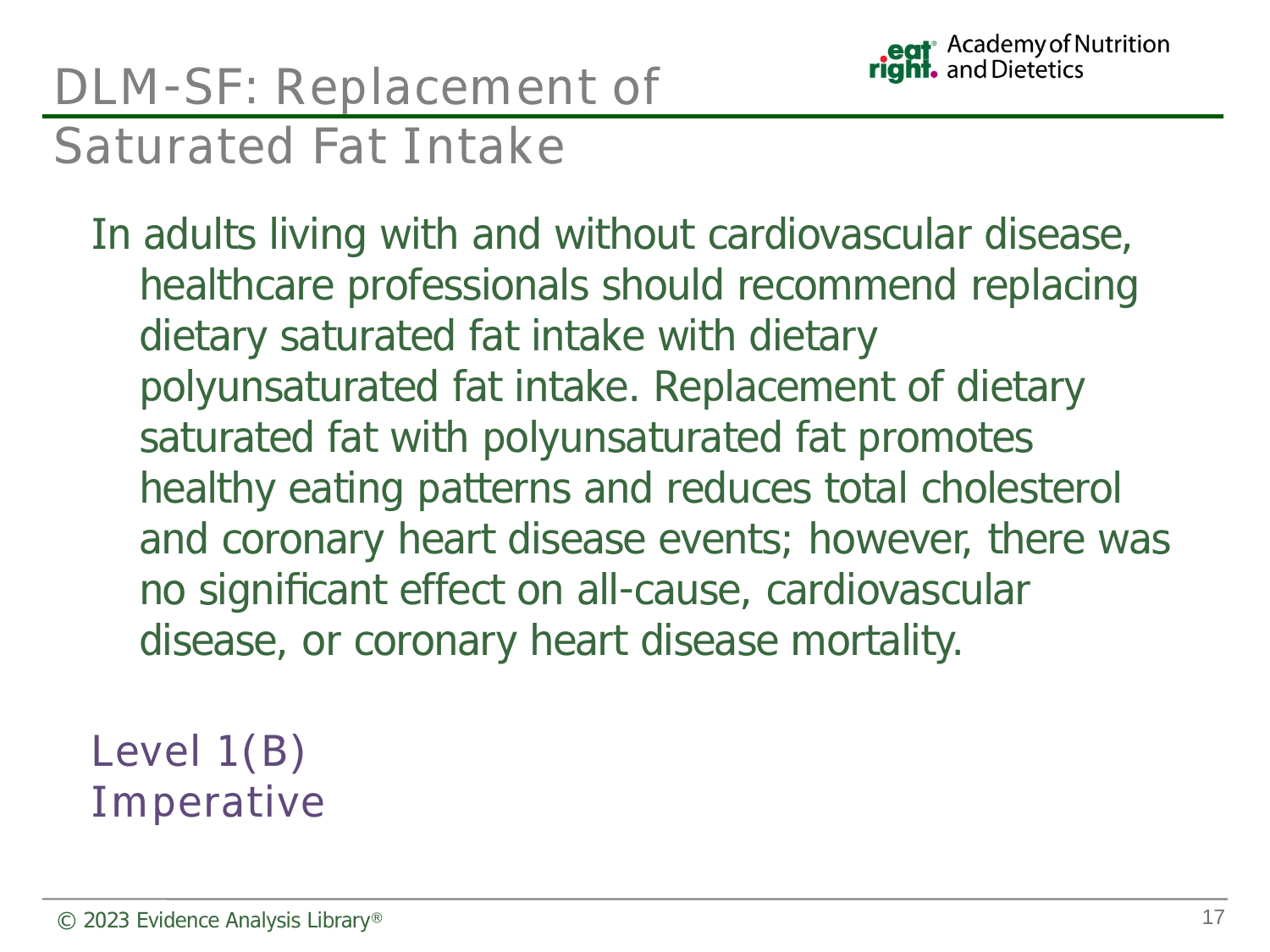

DLM-SF: Replacement of Saturated Fat Intake
In adults living with and without cardiovascular disease, healthcare professionals should recommend replacing dietary saturated fat intake with dietary polyunsaturated fat intake. Replacement of dietary saturated fat with polyunsaturated fat promotes healthy eating patterns and reduces total cholesterol and coronary heart disease events; however, there was no significant effect on all-cause, cardiovascular disease, or coronary heart disease mortality.

Level 1(B)
Imperative

17
© 2023 Evidence Analysis Library®